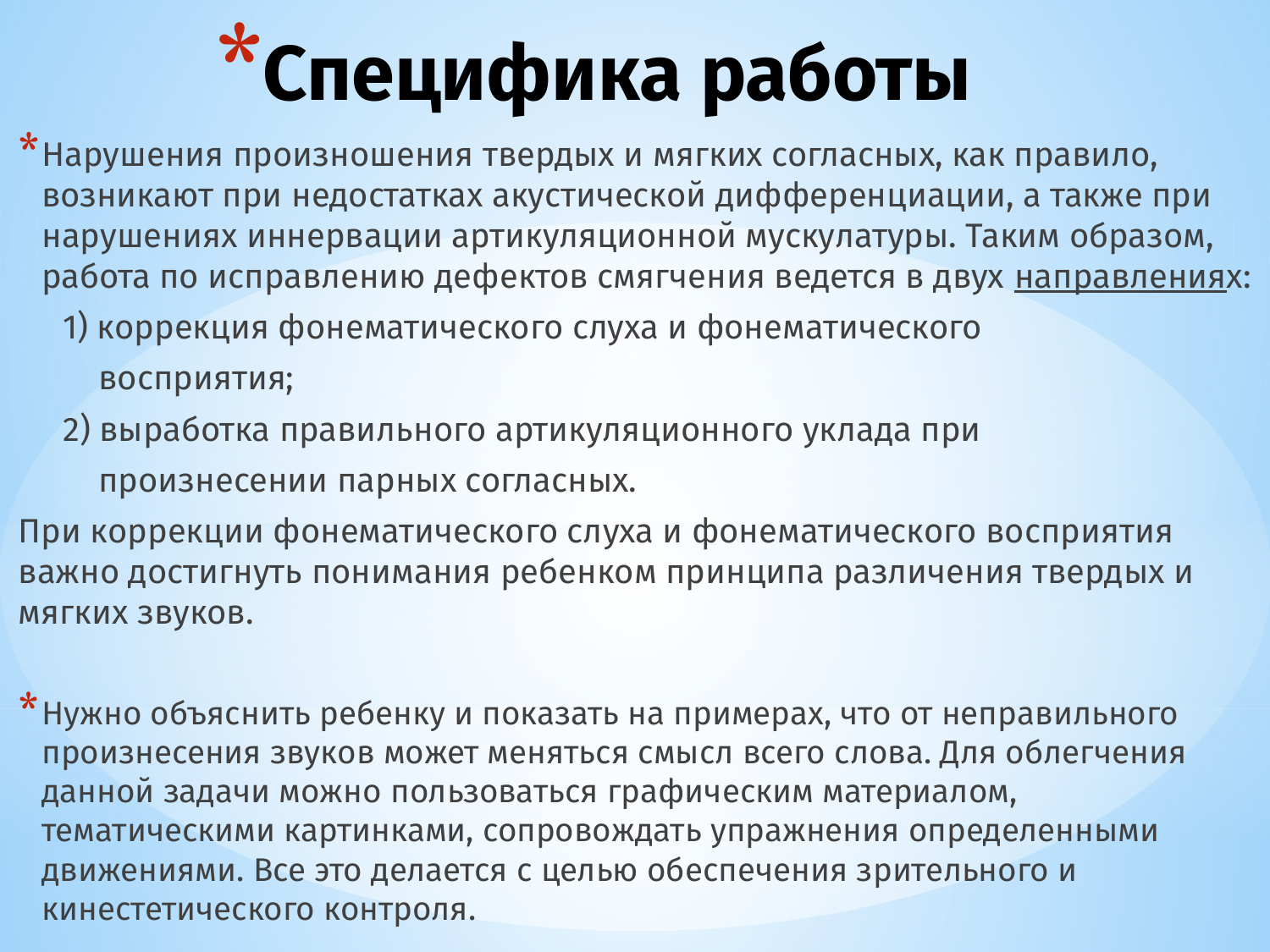

# Специфика работы
Нарушения произношения твердых и мягких согласных, как правило, возникают при недостатках акустической дифференциации, а также при нарушениях иннервации артикуляционной мускулатуры. Таким образом, работа по исправлению дефектов смягчения ведется в двух направлениях:
     1) коррекция фонематического слуха и фонематического
         восприятия;
     2) выработка правильного артикуляционного уклада при
         произнесении парных согласных.
При коррекции фонематического слуха и фонематического восприятия важно достигнуть понимания ребенком принципа различения твердых и мягких звуков.

Нужно объяснить ребенку и показать на примерах, что от неправильного произнесения звуков может меняться смысл всего слова. Для облегчения данной задачи можно пользоваться графическим материалом, тематическими картинками, сопровождать упражнения определенными движениями. Все это делается с целью обеспечения зрительного и кинестетического контроля.